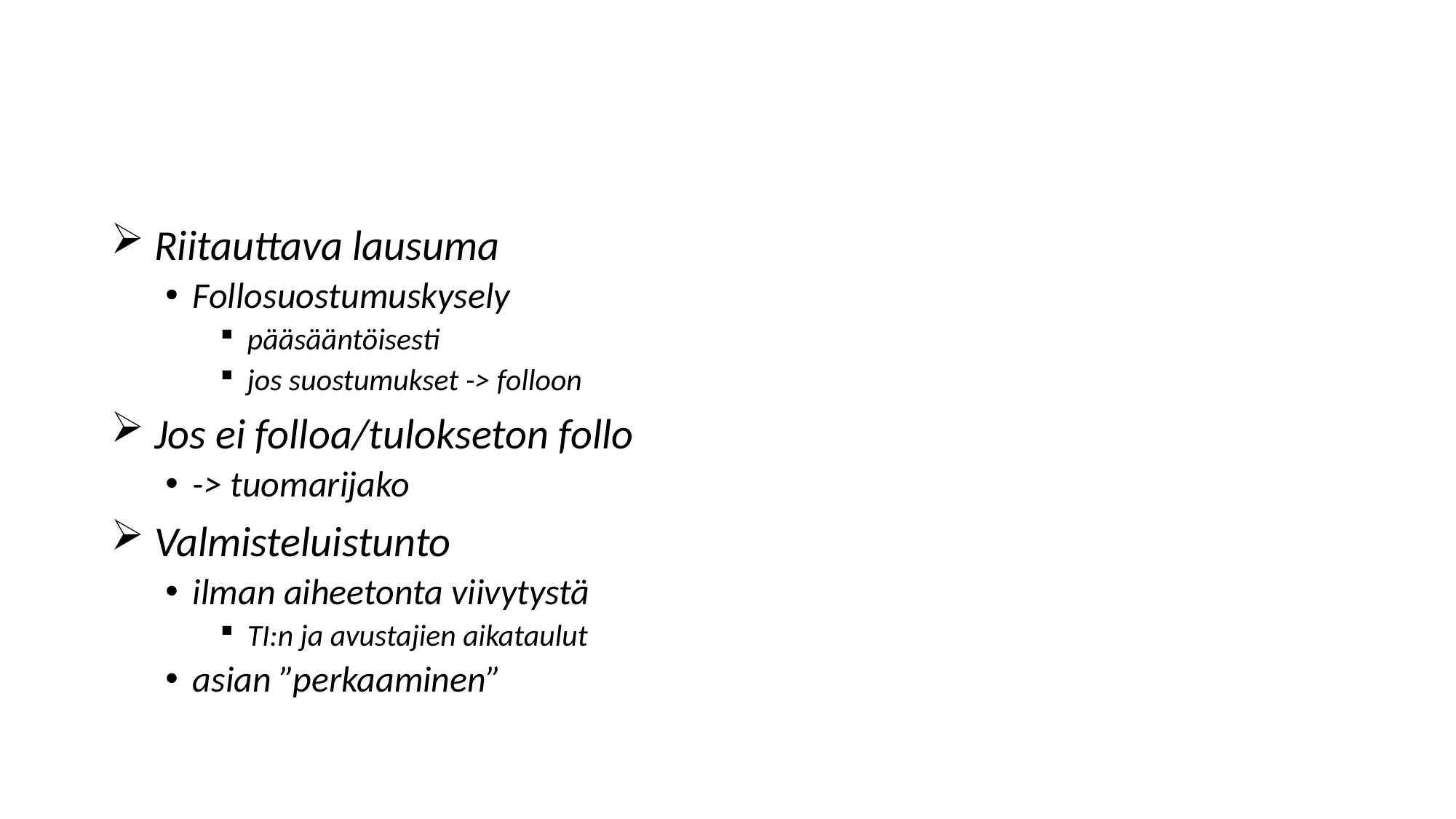

Riitauttava lausuma
Follosuostumuskysely
pääsääntöisesti
jos suostumukset -> folloon
 Jos ei folloa/tulokseton follo
-> tuomarijako
 Valmisteluistunto
ilman aiheetonta viivytystä
TI:n ja avustajien aikataulut
asian ”perkaaminen”